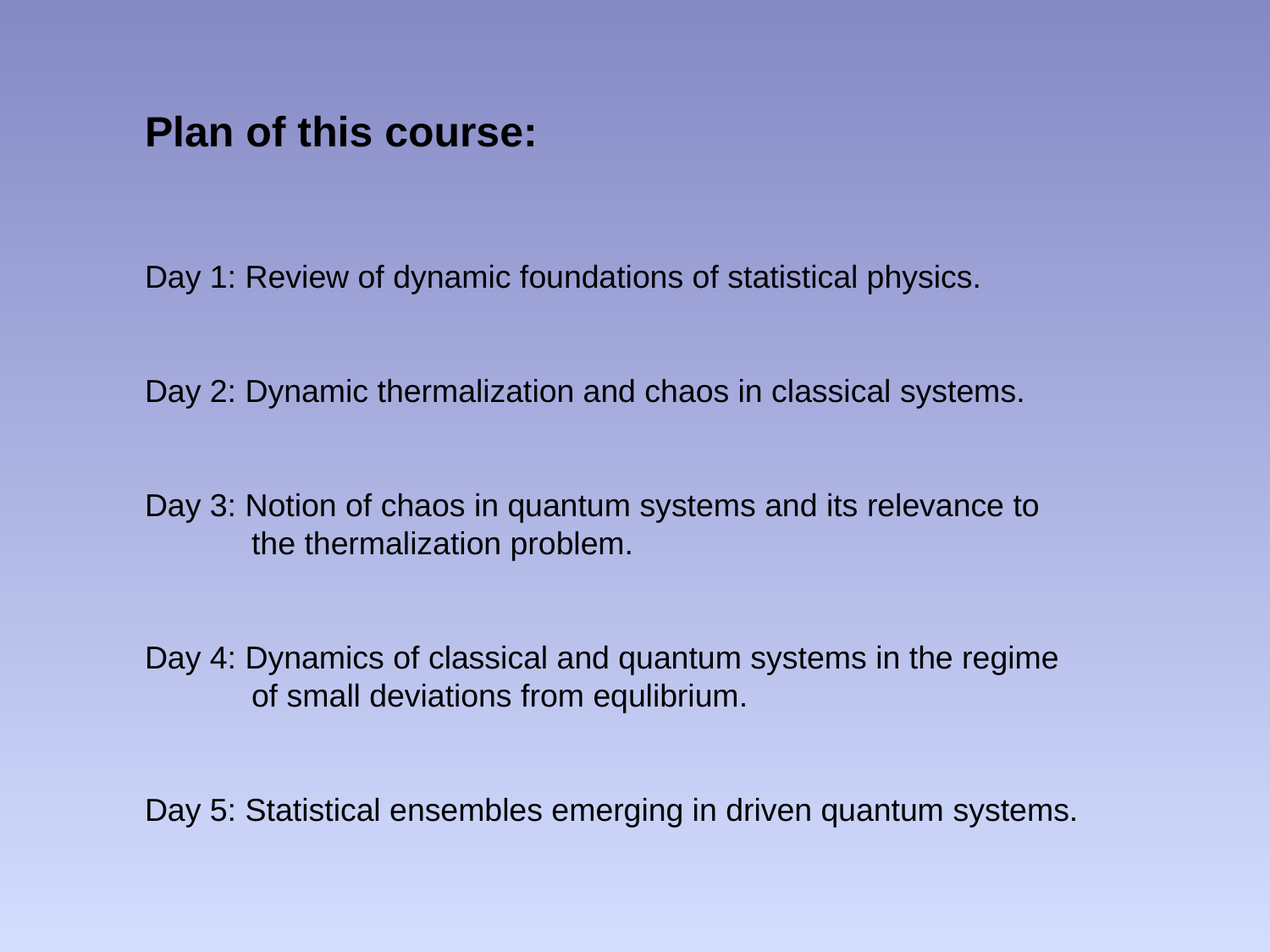

Plan of this course:

Day 1: Review of dynamic foundations of statistical physics.

Day 2: Dynamic thermalization and chaos in classical systems.

Day 3: Notion of chaos in quantum systems and its relevance to
            the thermalization problem.

Day 4: Dynamics of classical and quantum systems in the regime
            of small deviations from equlibrium.

Day 5: Statistical ensembles emerging in driven quantum systems.